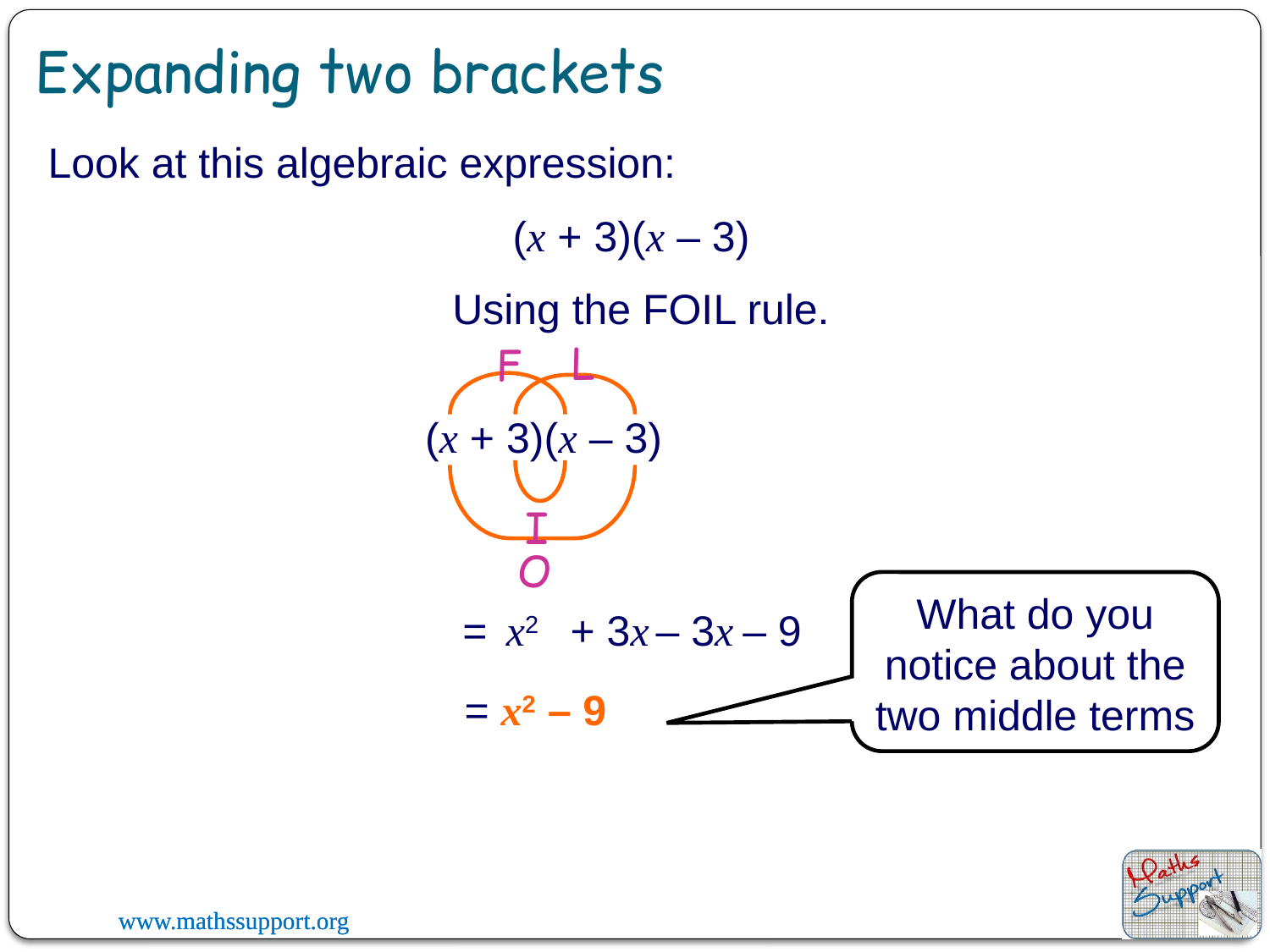

Expanding two brackets
Look at this algebraic expression:
(x + 3)(x – 3)
Using the FOIL rule.
L
F

(x + 3)(x – 3)

I
O
What do you notice about the two middle terms
=
x2
+ 3x
– 3x
– 9
= x2 – 9